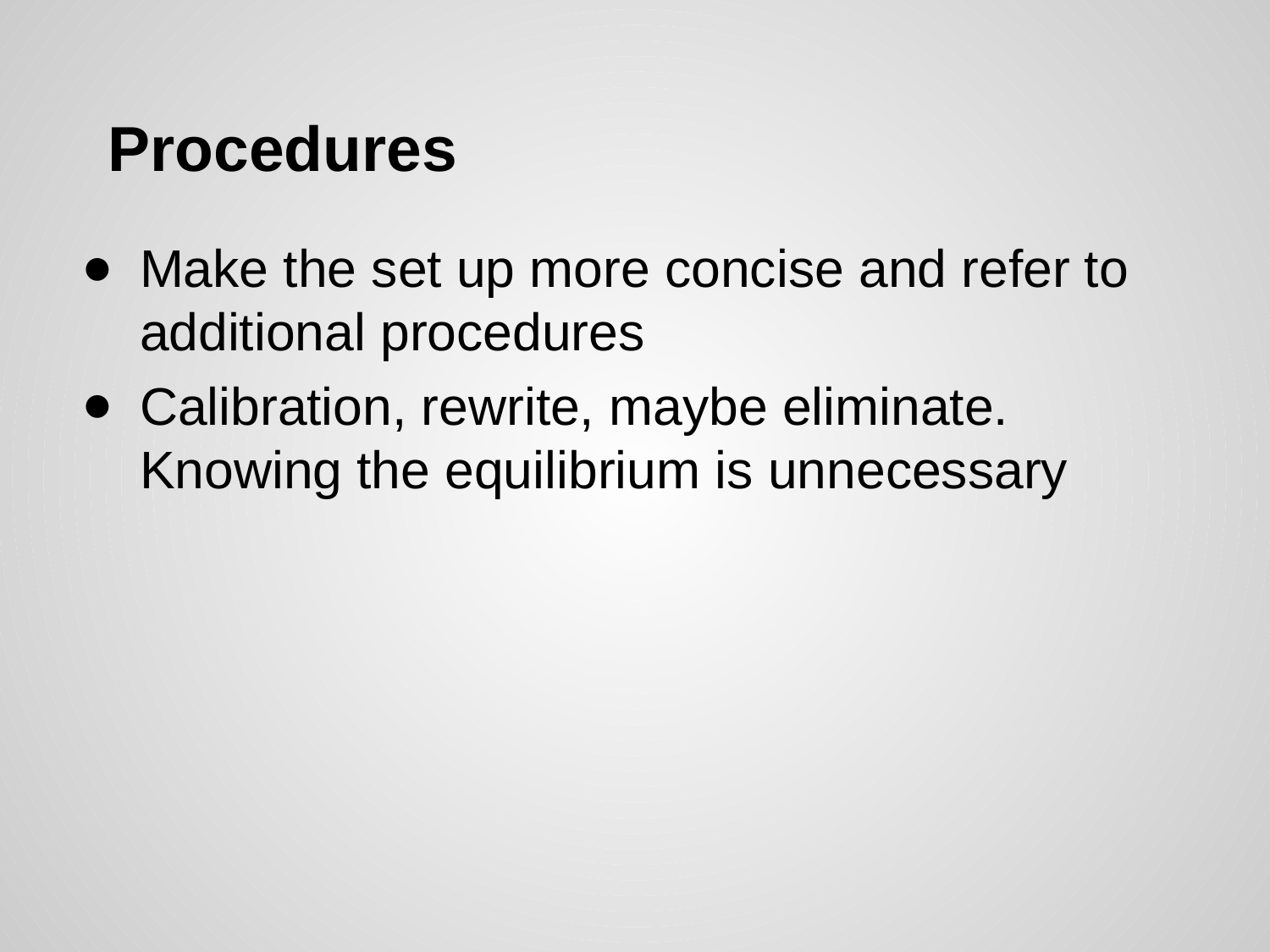

# Procedures
Make the set up more concise and refer to additional procedures
Calibration, rewrite, maybe eliminate. Knowing the equilibrium is unnecessary